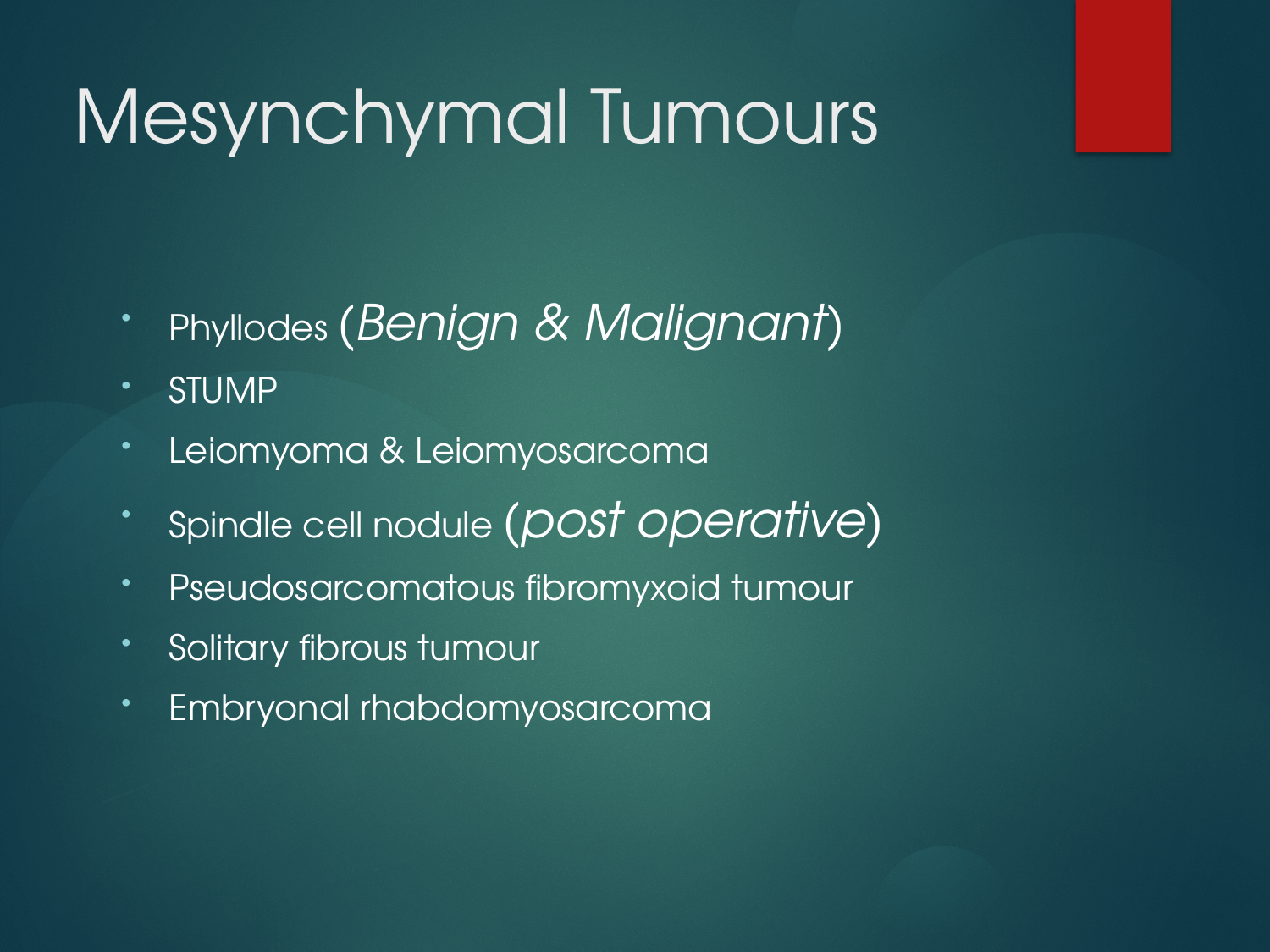

# Mesynchymal Tumours
Phyllodes (Benign & Malignant)
STUMP
Leiomyoma & Leiomyosarcoma
Spindle cell nodule (post operative)
Pseudosarcomatous fibromyxoid tumour
Solitary fibrous tumour
Embryonal rhabdomyosarcoma